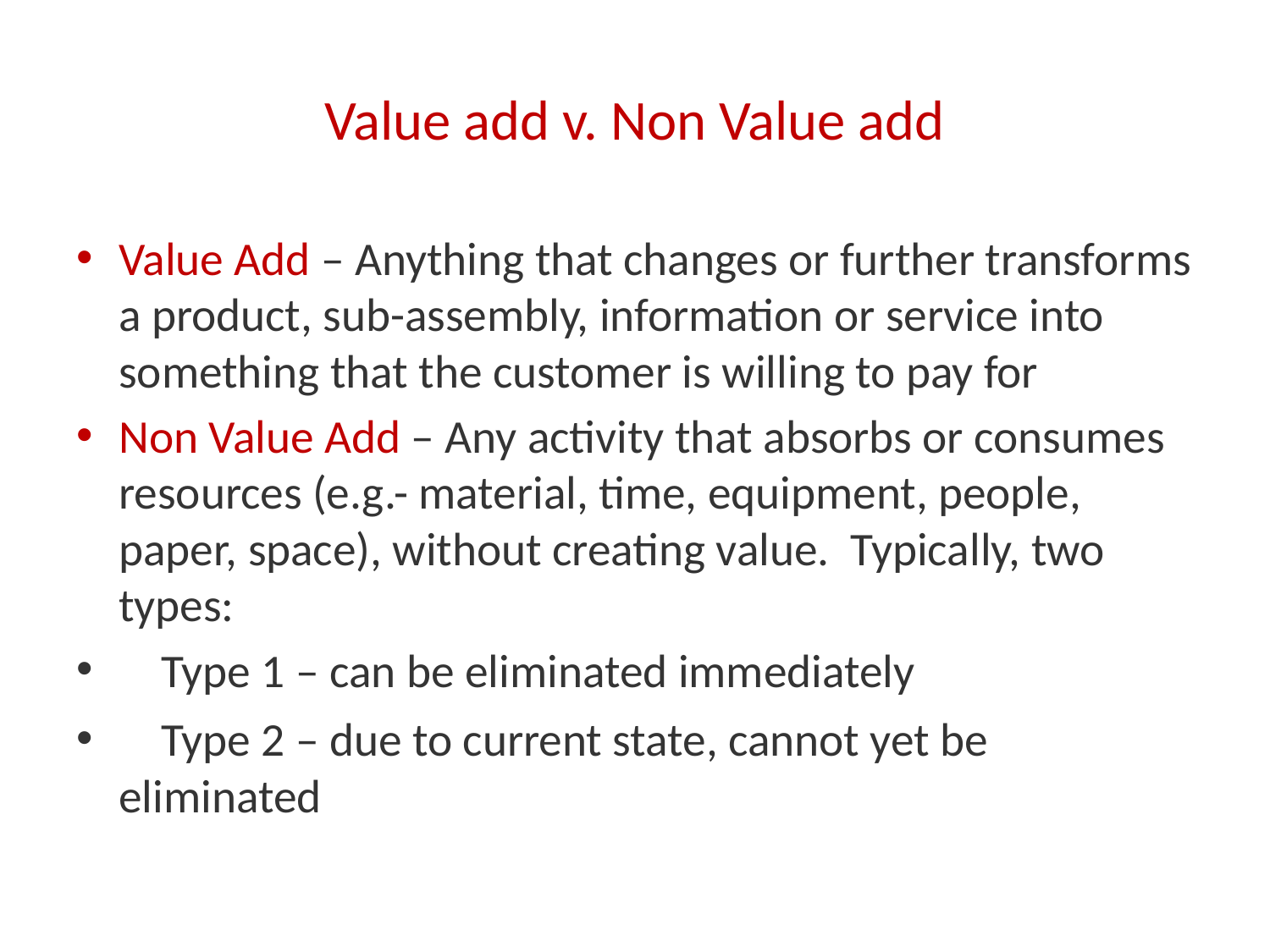

# Value add v. Non Value add
Value Add – Anything that changes or further transforms a product, sub-assembly, information or service into something that the customer is willing to pay for
Non Value Add – Any activity that absorbs or consumes resources (e.g.- material, time, equipment, people, paper, space), without creating value.  Typically, two types:
    Type 1 – can be eliminated immediately
    Type 2 – due to current state, cannot yet be eliminated